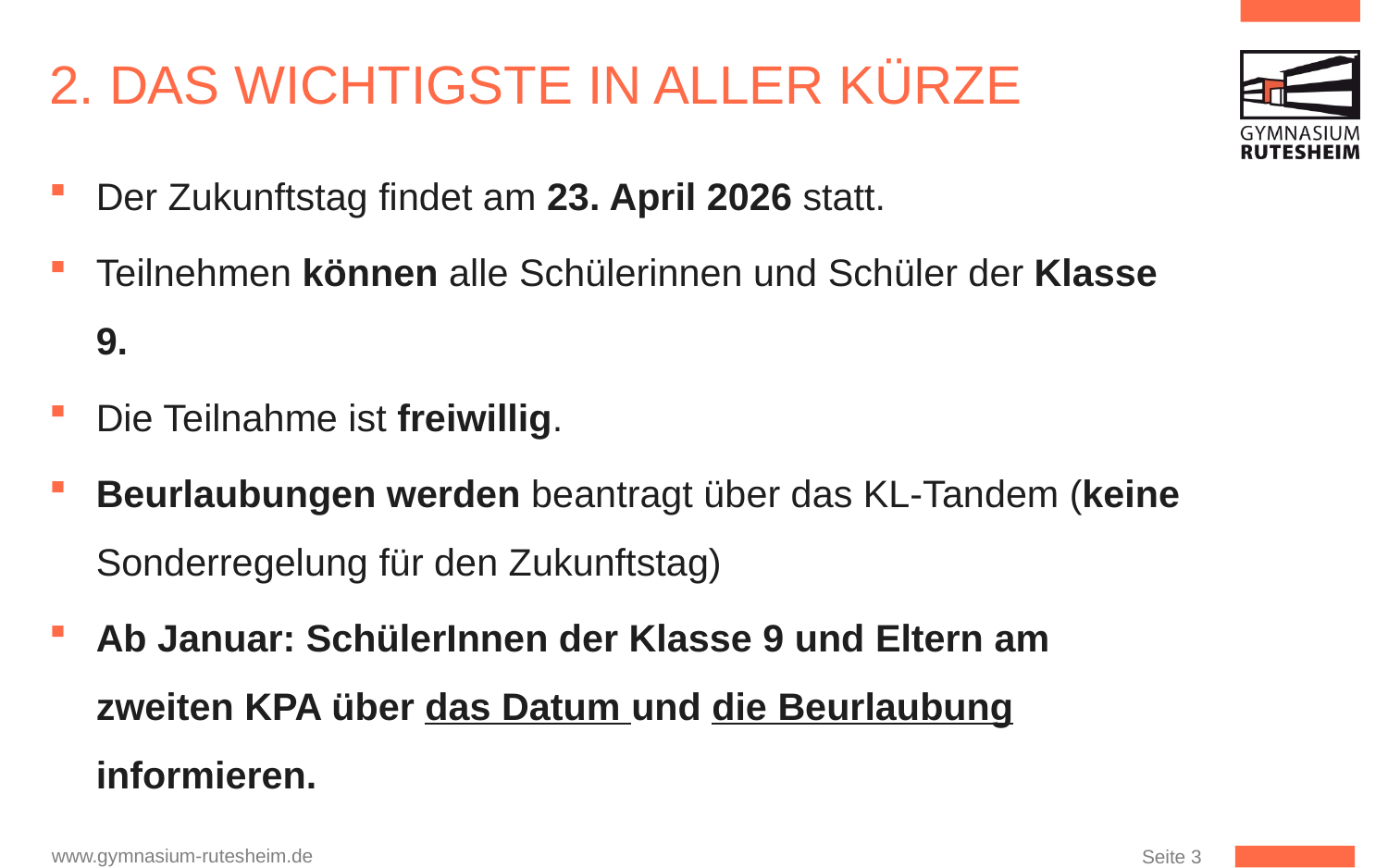

# 2. Das wichtigste in aller kürze
Der Zukunftstag findet am 23. April 2026 statt.
Teilnehmen können alle Schülerinnen und Schüler der Klasse 9.
Die Teilnahme ist freiwillig.
Beurlaubungen werden beantragt über das KL-Tandem (keine Sonderregelung für den Zukunftstag)
Ab Januar: SchülerInnen der Klasse 9 und Eltern am zweiten KPA über das Datum und die Beurlaubung informieren.